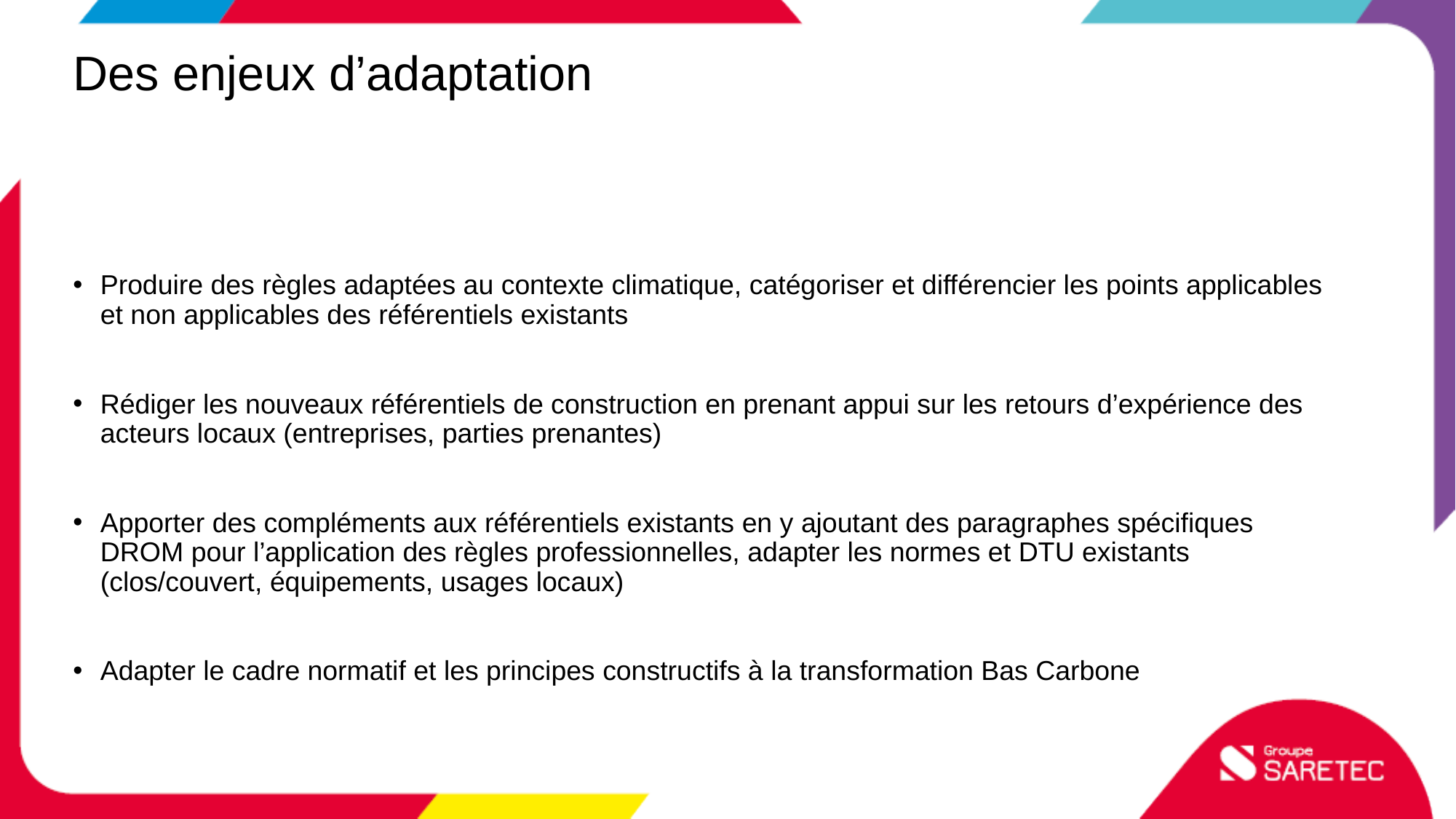

# Des enjeux d’adaptation

Produire des règles adaptées au contexte climatique, catégoriser et différencier les points applicables et non applicables des référentiels existants

Rédiger les nouveaux référentiels de construction en prenant appui sur les retours d’expérience des acteurs locaux (entreprises, parties prenantes)

Apporter des compléments aux référentiels existants en y ajoutant des paragraphes spécifiques DROM pour l’application des règles professionnelles, adapter les normes et DTU existants (clos/couvert, équipements, usages locaux)

Adapter le cadre normatif et les principes constructifs à la transformation Bas Carbone